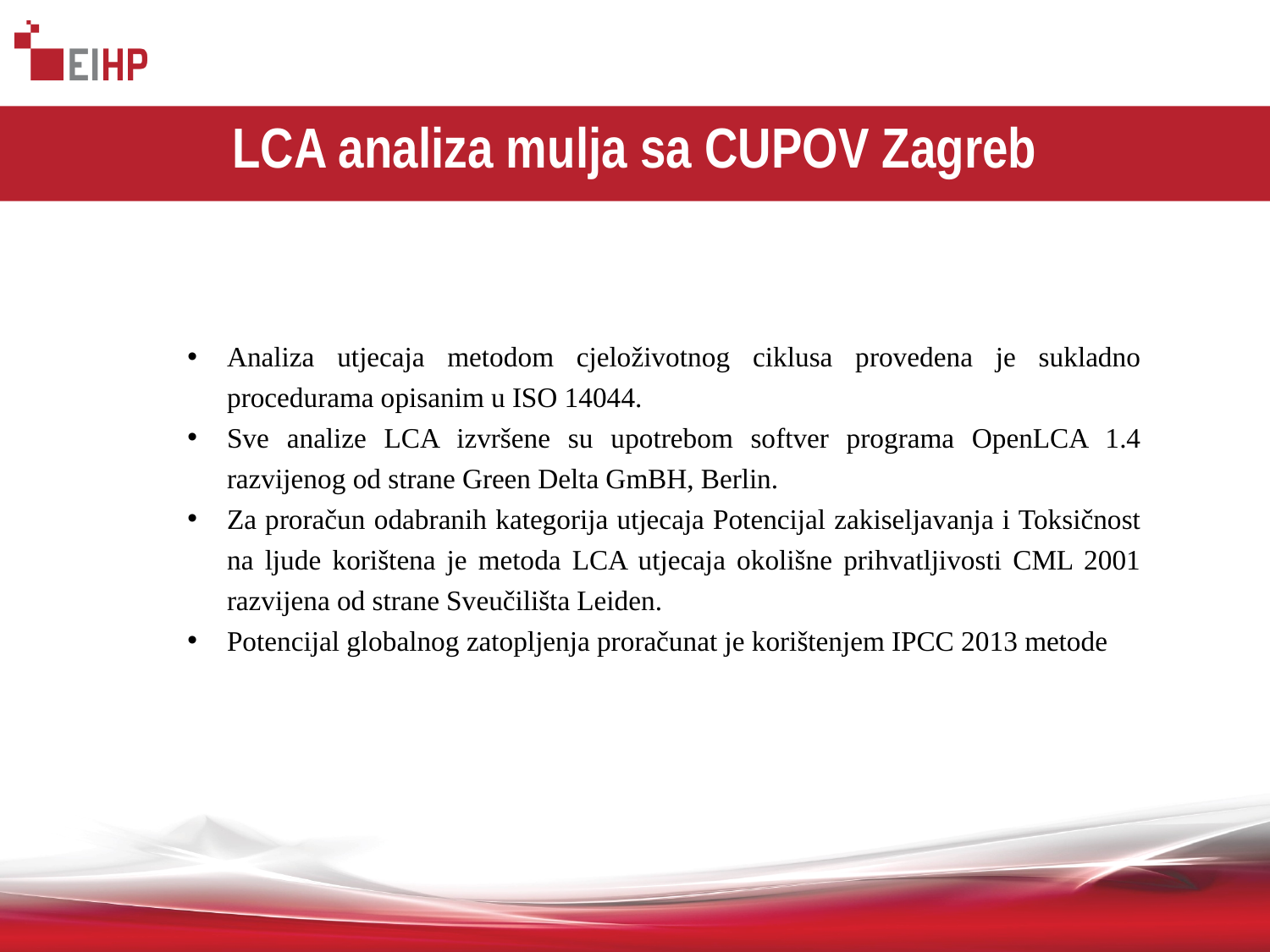

# LCA analiza mulja sa CUPOV Zagreb
Analiza utjecaja metodom cjeloživotnog ciklusa provedena je sukladno procedurama opisanim u ISO 14044.
Sve analize LCA izvršene su upotrebom softver programa OpenLCA 1.4 razvijenog od strane Green Delta GmBH, Berlin.
Za proračun odabranih kategorija utjecaja Potencijal zakiseljavanja i Toksičnost na ljude korištena je metoda LCA utjecaja okolišne prihvatljivosti CML 2001 razvijena od strane Sveučilišta Leiden.
Potencijal globalnog zatopljenja proračunat je korištenjem IPCC 2013 metode